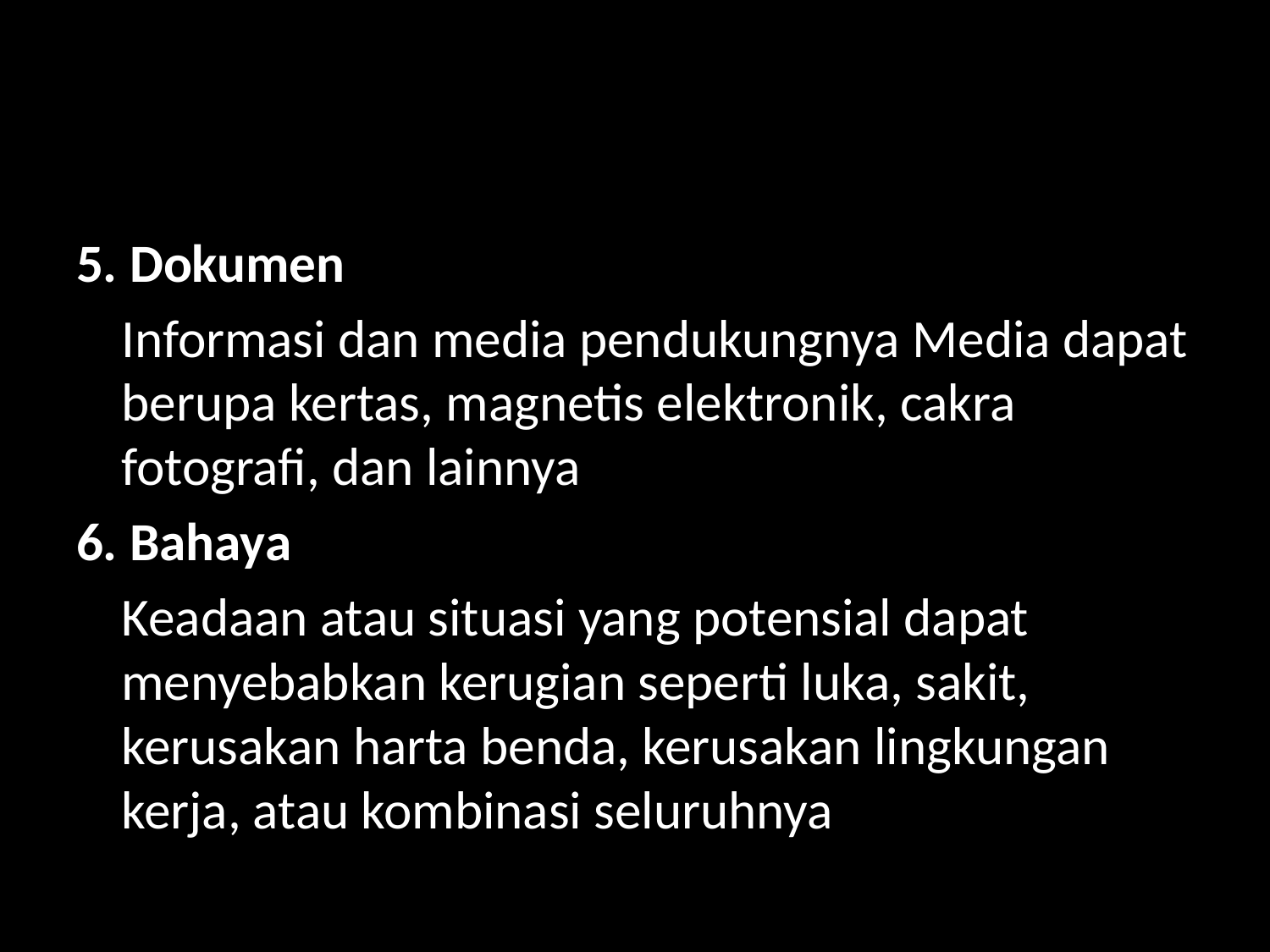

#
5. Dokumen
	Informasi dan media pendukungnya Media dapat berupa kertas, magnetis elektronik, cakra fotografi, dan lainnya
6. Bahaya
	Keadaan atau situasi yang potensial dapat menyebabkan kerugian seperti luka, sakit, kerusakan harta benda, kerusakan lingkungan kerja, atau kombinasi seluruhnya